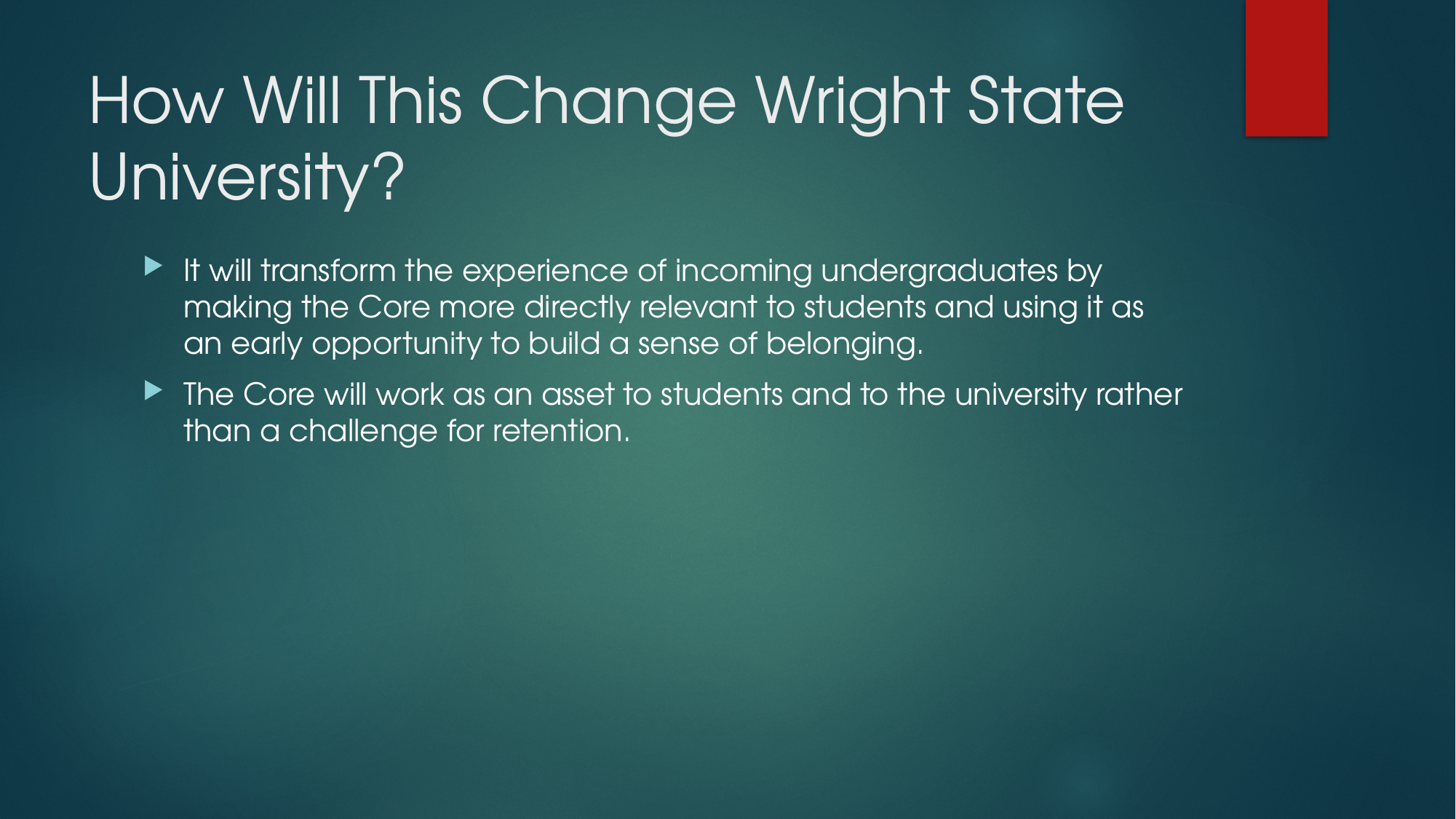

# How Will This Change Wright State University?
It will transform the experience of incoming undergraduates by making the Core more directly relevant to students and using it as an early opportunity to build a sense of belonging.
The Core will work as an asset to students and to the university rather than a challenge for retention.